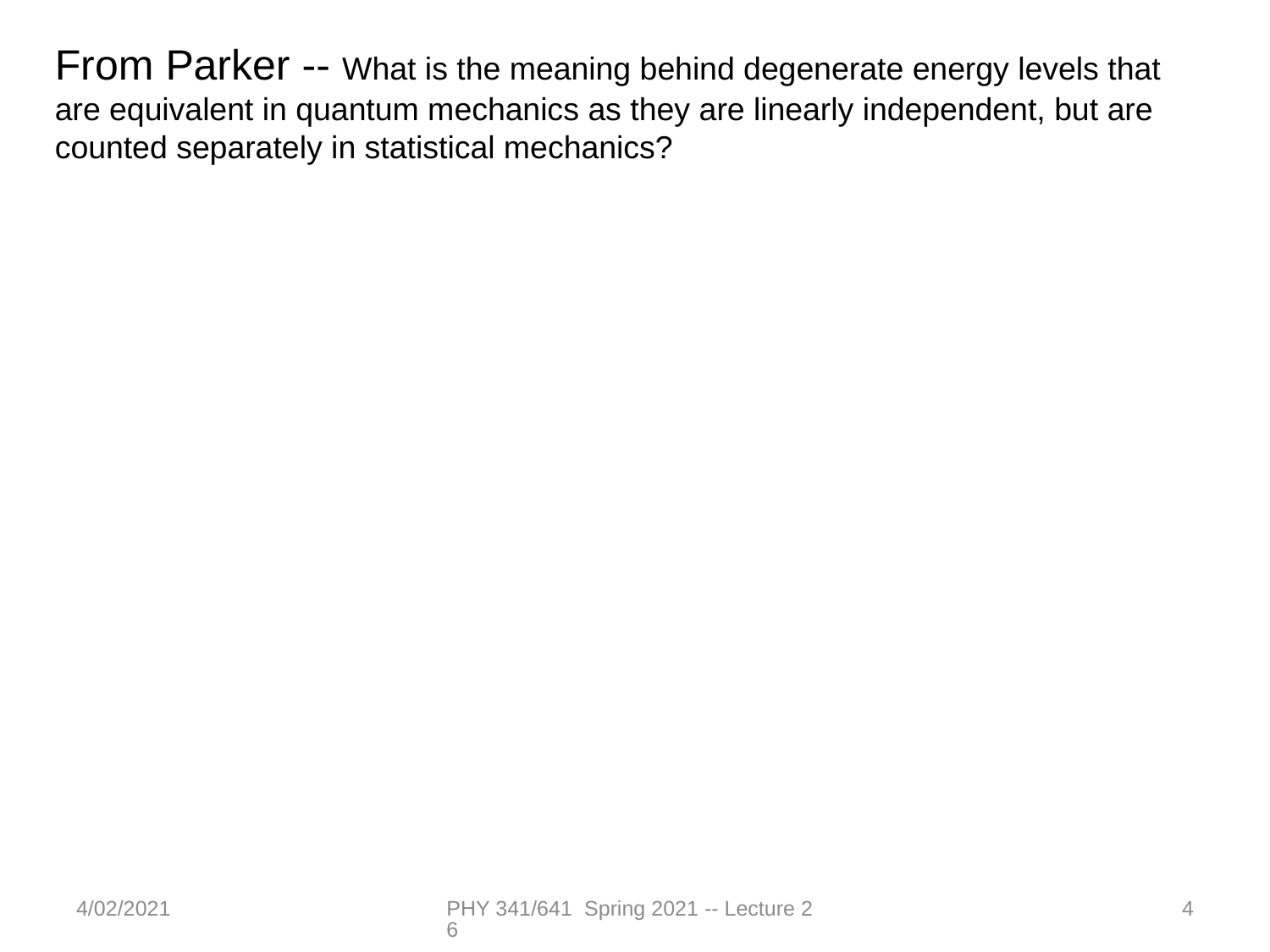

From Parker -- What is the meaning behind degenerate energy levels that are equivalent in quantum mechanics as they are linearly independent, but are counted separately in statistical mechanics?
4/02/2021
PHY 341/641  Spring 2021 -- Lecture 26
4